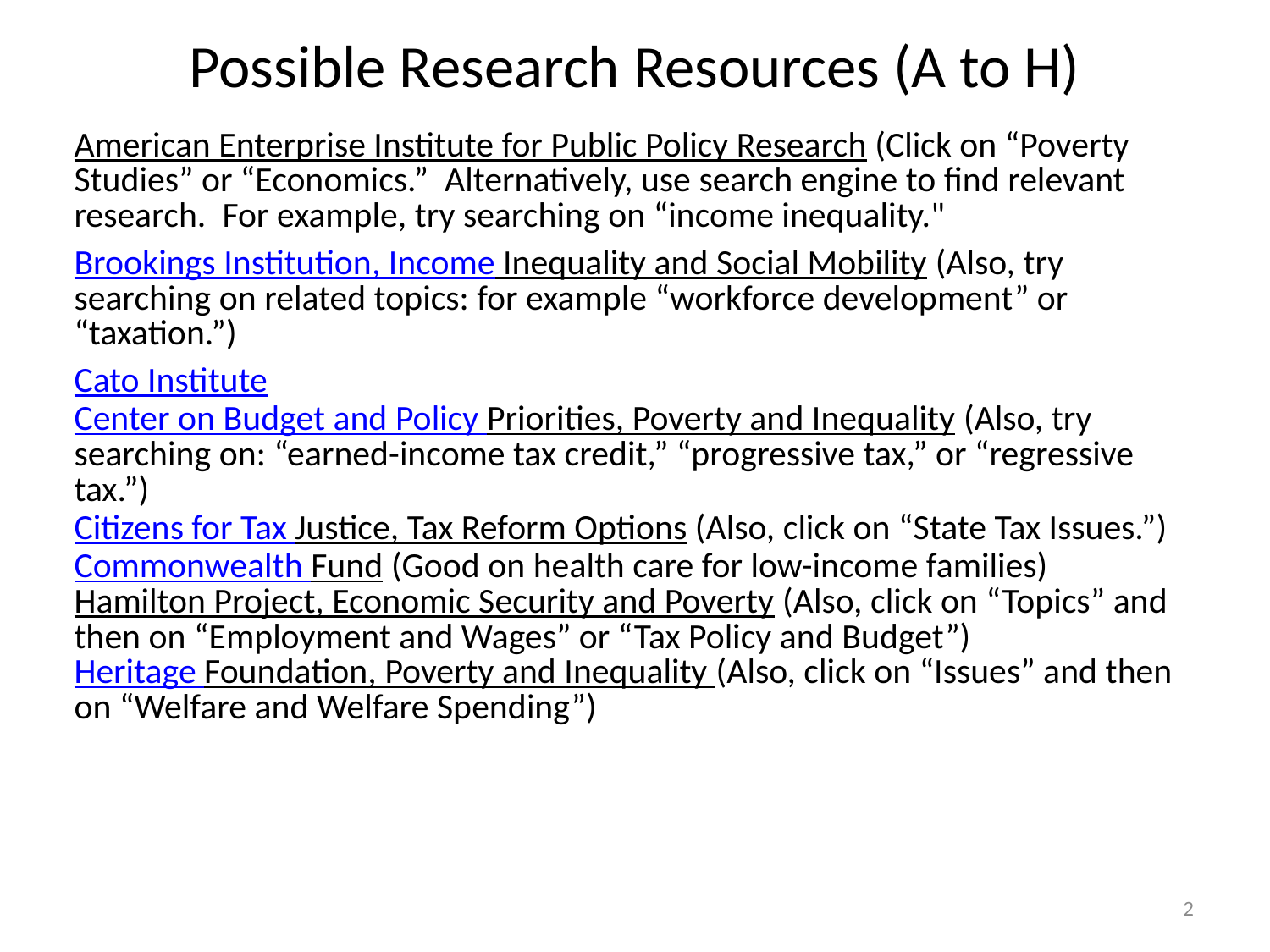

# Possible Research Resources (A to H)
| American Enterprise Institute for Public Policy Research (Click on “Poverty Studies” or “Economics.” Alternatively, use search engine to find relevant research.  For example, try searching on “income inequality." |
| --- |
| Brookings Institution, Income Inequality and Social Mobility (Also, try searching on related topics: for example “workforce development” or “taxation.”) |
| Cato Institute |
| Center on Budget and Policy Priorities, Poverty and Inequality (Also, try searching on: “earned-income tax credit,” “progressive tax,” or “regressive tax.”) |
| Citizens for Tax Justice, Tax Reform Options (Also, click on “State Tax Issues.”) |
| Commonwealth Fund (Good on health care for low-income families) Hamilton Project, Economic Security and Poverty (Also, click on “Topics” and then on “Employment and Wages” or “Tax Policy and Budget”) |
| Heritage Foundation, Poverty and Inequality (Also, click on “Issues” and then on “Welfare and Welfare Spending”) |
2